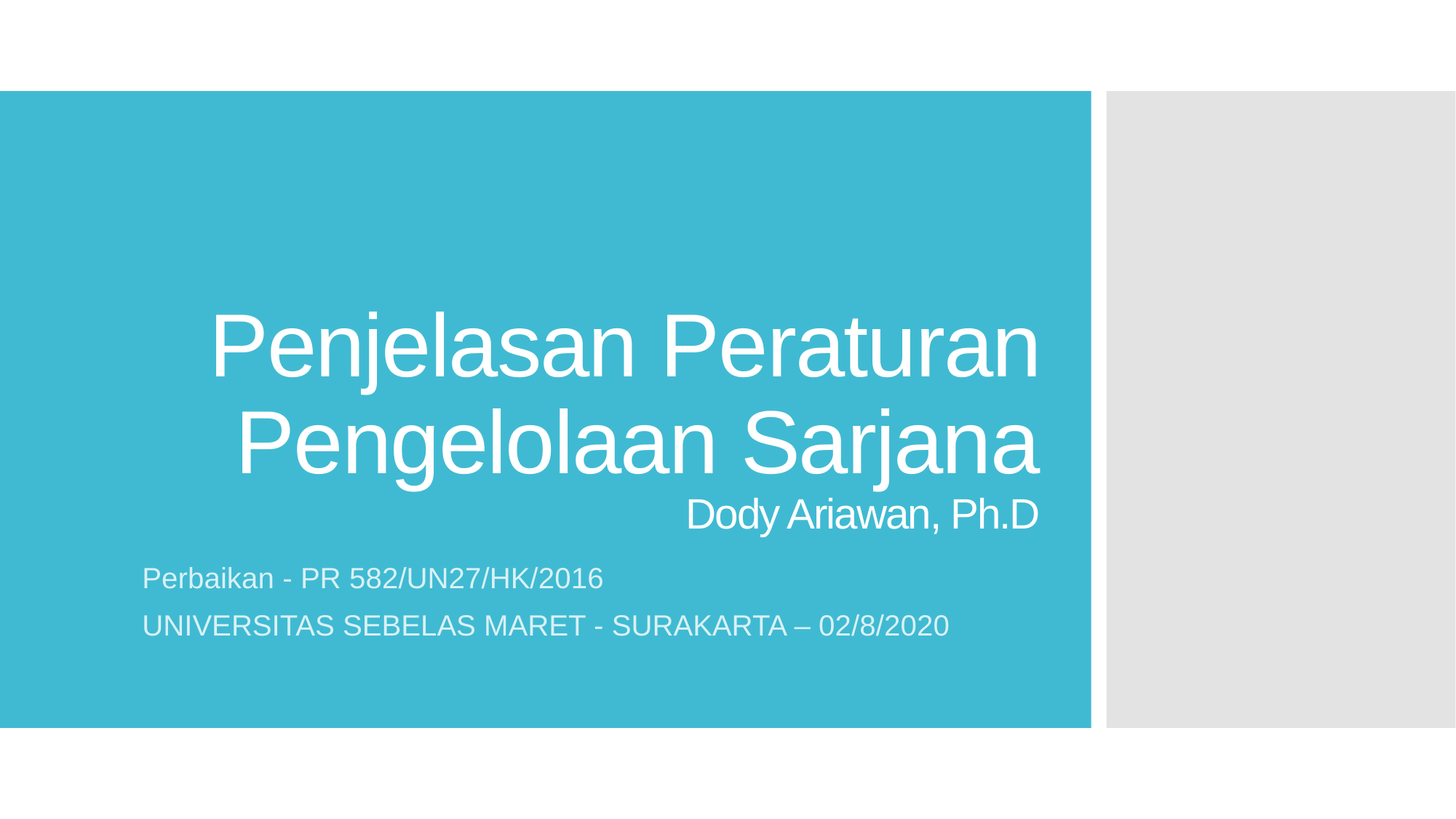

# Penjelasan Peraturan Pengelolaan Sarjana Dody Ariawan, Ph.D
Perbaikan - PR 582/UN27/HK/2016
UNIVERSITAS SEBELAS MARET - SURAKARTA – 02/8/2020